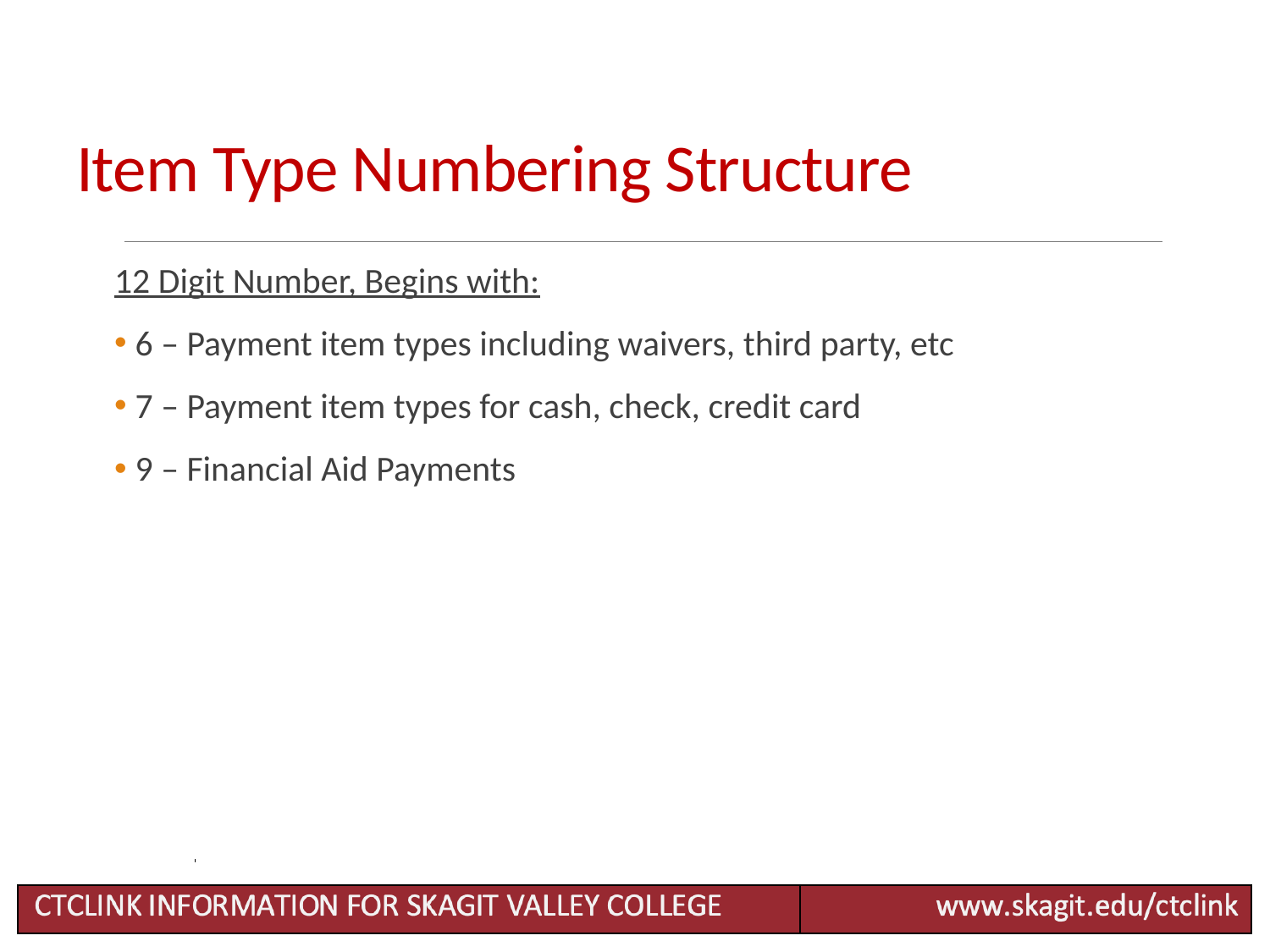

# Item Type Numbering Structure
12 Digit Number, Begins with:
 6 – Payment item types including waivers, third party, etc
 7 – Payment item types for cash, check, credit card
 9 – Financial Aid Payments